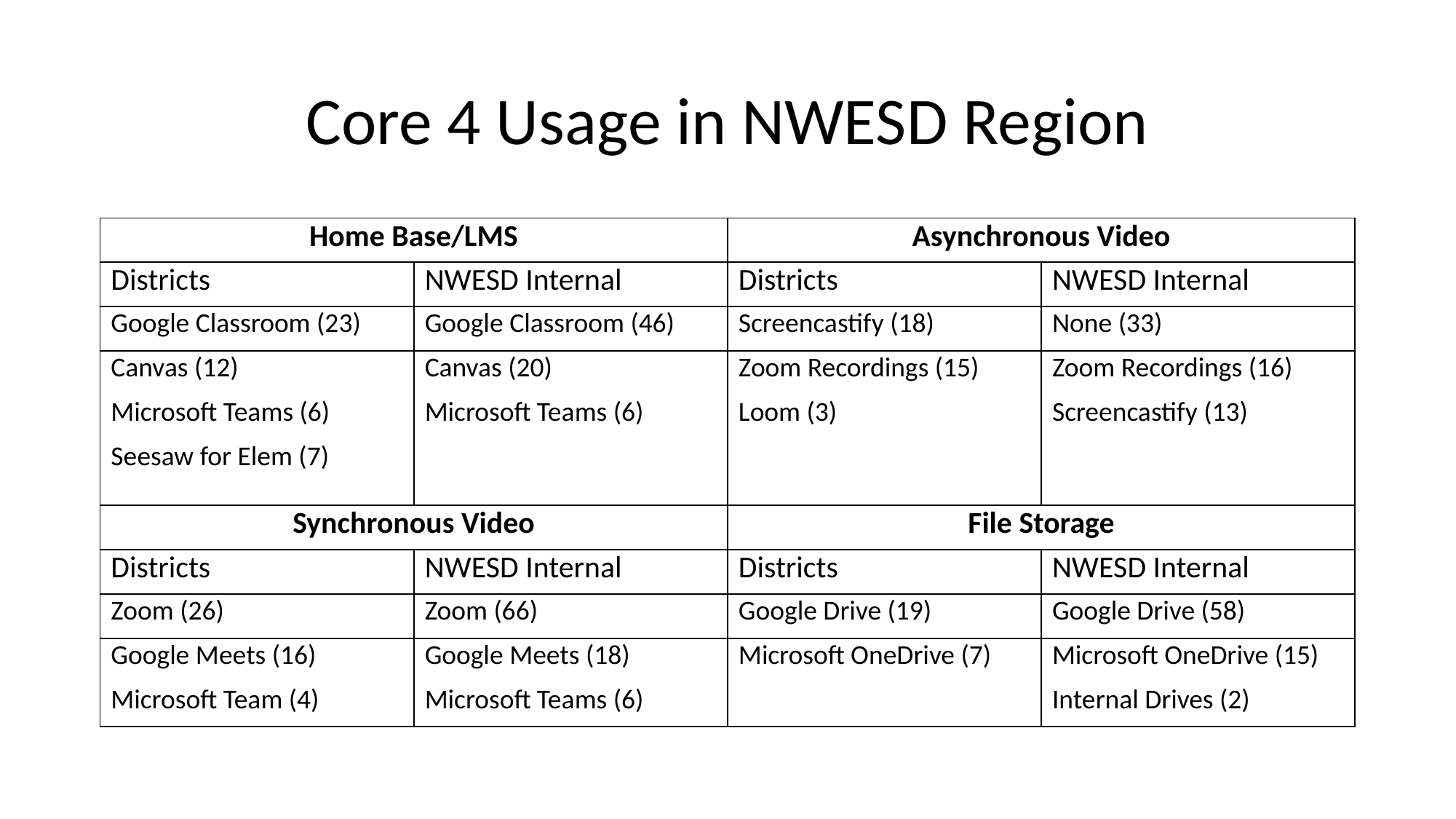

# Core 4 Usage in NWESD Region
| Home Base/LMS |  | Asynchronous Video |  |
| --- | --- | --- | --- |
| Districts | NWESD Internal | Districts | NWESD Internal |
| Google Classroom (23) | Google Classroom (46) | Screencastify (18) | None (33) |
| Canvas (12) | Canvas (20) | Zoom Recordings (15) | Zoom Recordings (16) |
| Microsoft Teams (6) | Microsoft Teams (6) | Loom (3) | Screencastify (13) |
| Seesaw for Elem (7) |  |  |  |
| Synchronous Video |  | File Storage |  |
| Districts | NWESD Internal | Districts | NWESD Internal |
| Zoom (26) | Zoom (66) | Google Drive (19) | Google Drive (58) |
| Google Meets (16) | Google Meets (18) | Microsoft OneDrive (7) | Microsoft OneDrive (15) |
| Microsoft Team (4) | Microsoft Teams (6) |  | Internal Drives (2) |